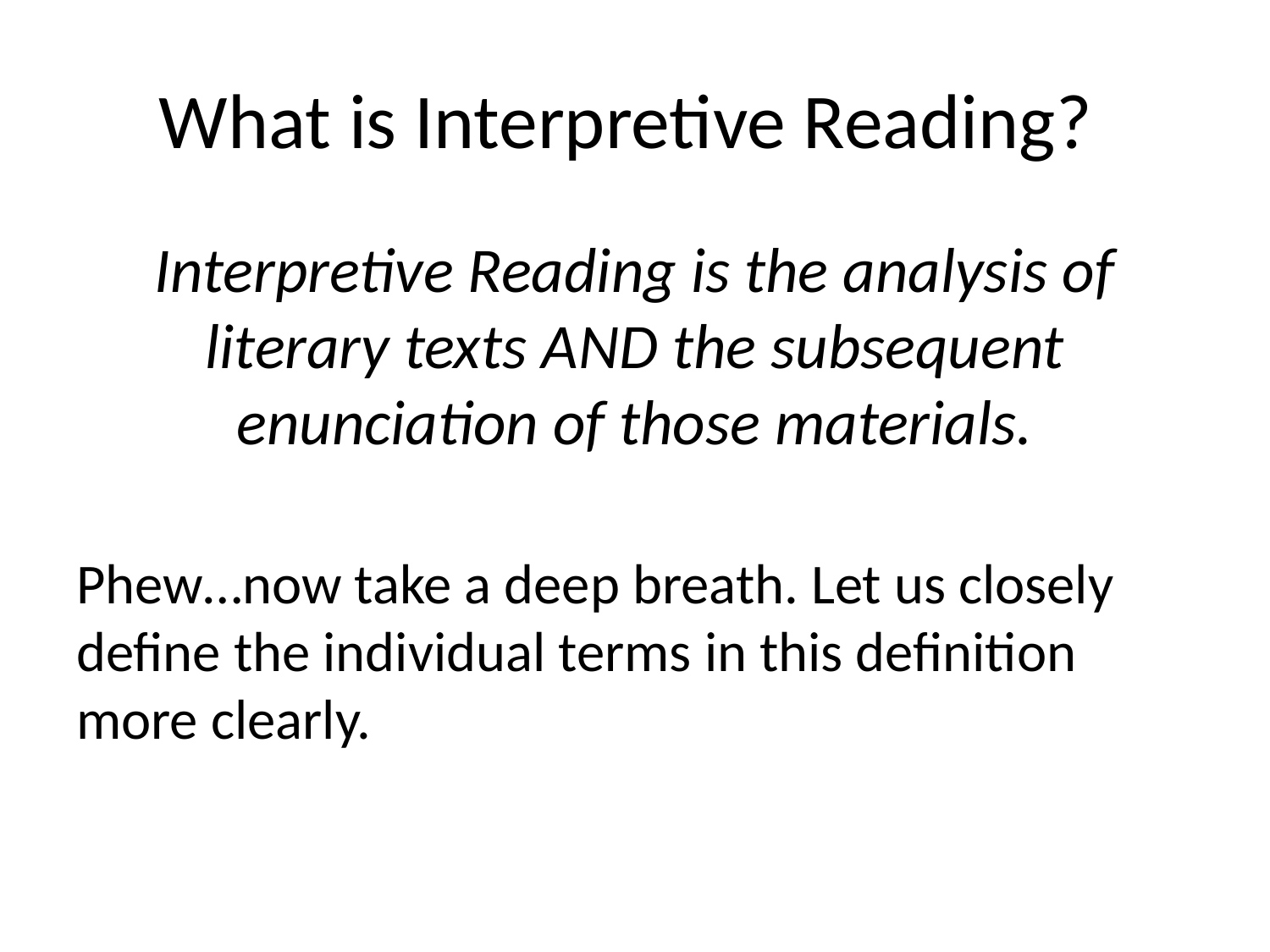

# What is Interpretive Reading?
Interpretive Reading is the analysis of literary texts AND the subsequent enunciation of those materials.

Phew…now take a deep breath. Let us closely define the individual terms in this definition more clearly.